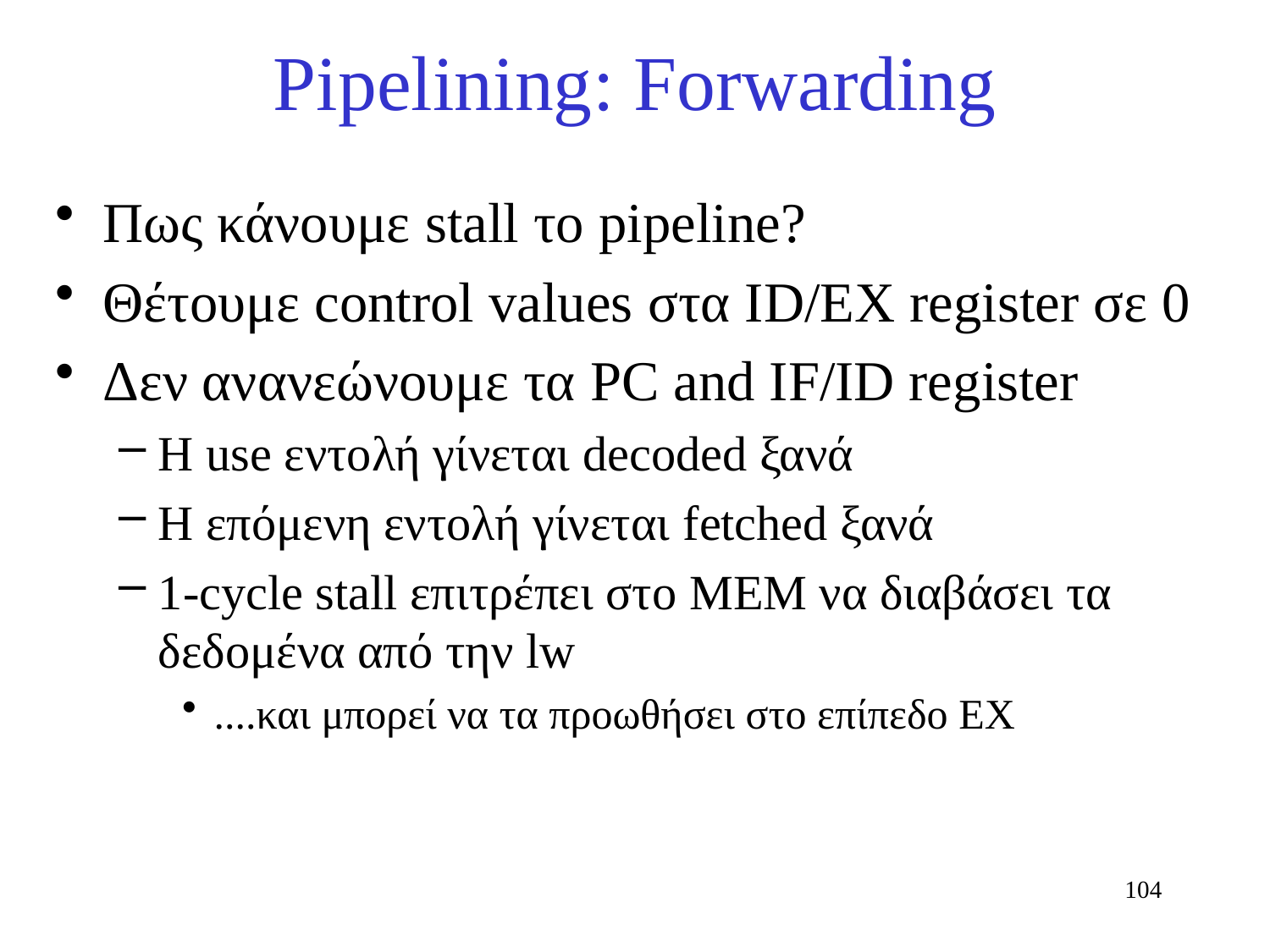

# Pipelining: Forwarding
Πως κάνουμε stall το pipeline?
Θέτουμε control values στα ID/EX register σε 0
Δεν ανανεώνουμε τα PC and IF/ID register
Η use εντολή γίνεται decoded ξανά
Η επόμενη εντολή γίνεται fetched ξανά
1-cycle stall επιτρέπει στο MEM να διαβάσει τα δεδομένα από την lw
....και μπορεί να τα προωθήσει στο επίπεδο EX
104